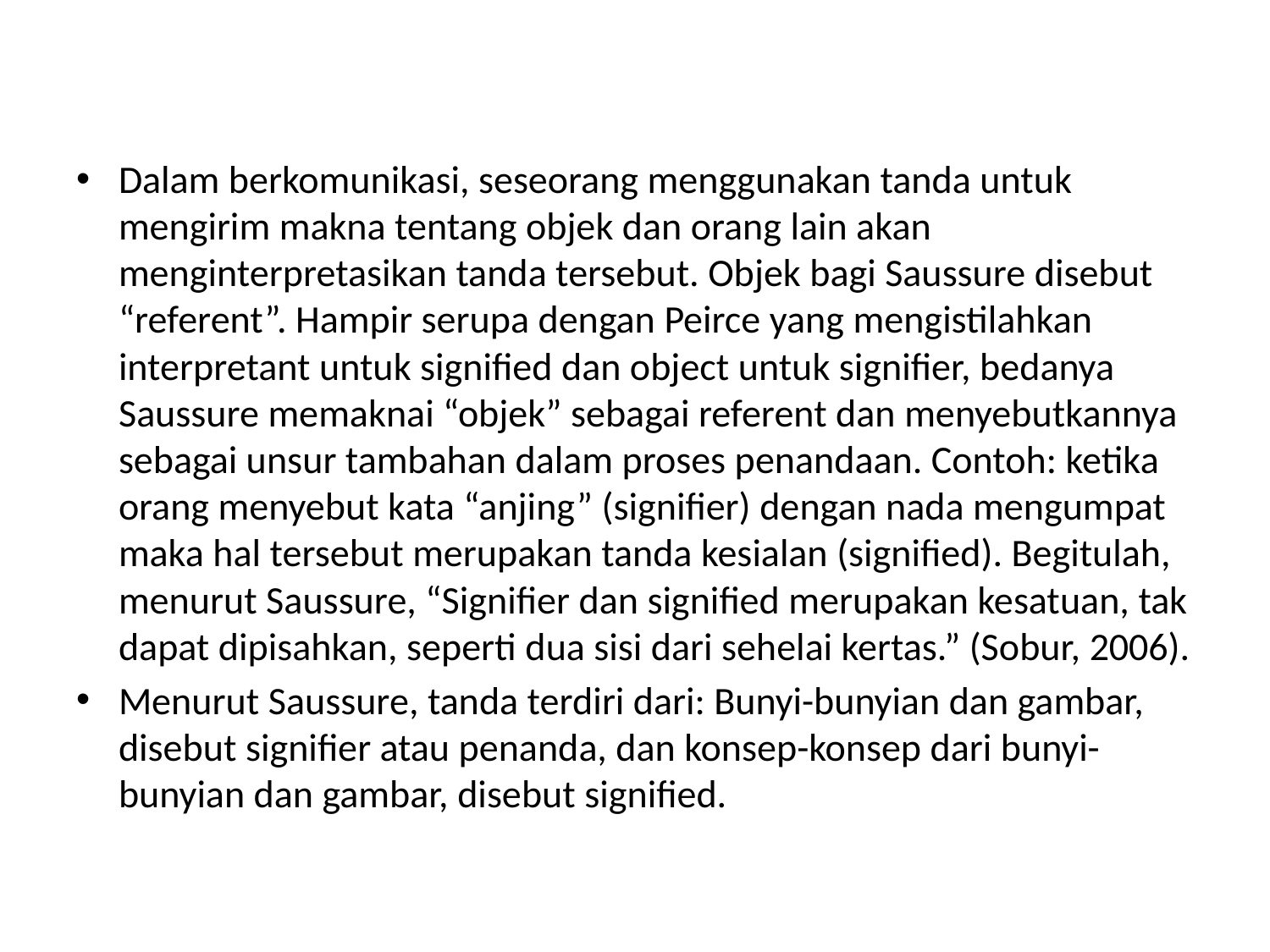

Dalam berkomunikasi, seseorang menggunakan tanda untuk mengirim makna tentang objek dan orang lain akan menginterpretasikan tanda tersebut. Objek bagi Saussure disebut “referent”. Hampir serupa dengan Peirce yang mengistilahkan interpretant untuk signified dan object untuk signifier, bedanya Saussure memaknai “objek” sebagai referent dan menyebutkannya sebagai unsur tambahan dalam proses penandaan. Contoh: ketika orang menyebut kata “anjing” (signifier) dengan nada mengumpat maka hal tersebut merupakan tanda kesialan (signified). Begitulah, menurut Saussure, “Signifier dan signified merupakan kesatuan, tak dapat dipisahkan, seperti dua sisi dari sehelai kertas.” (Sobur, 2006).
Menurut Saussure, tanda terdiri dari: Bunyi-bunyian dan gambar, disebut signifier atau penanda, dan konsep-konsep dari bunyi-bunyian dan gambar, disebut signified.